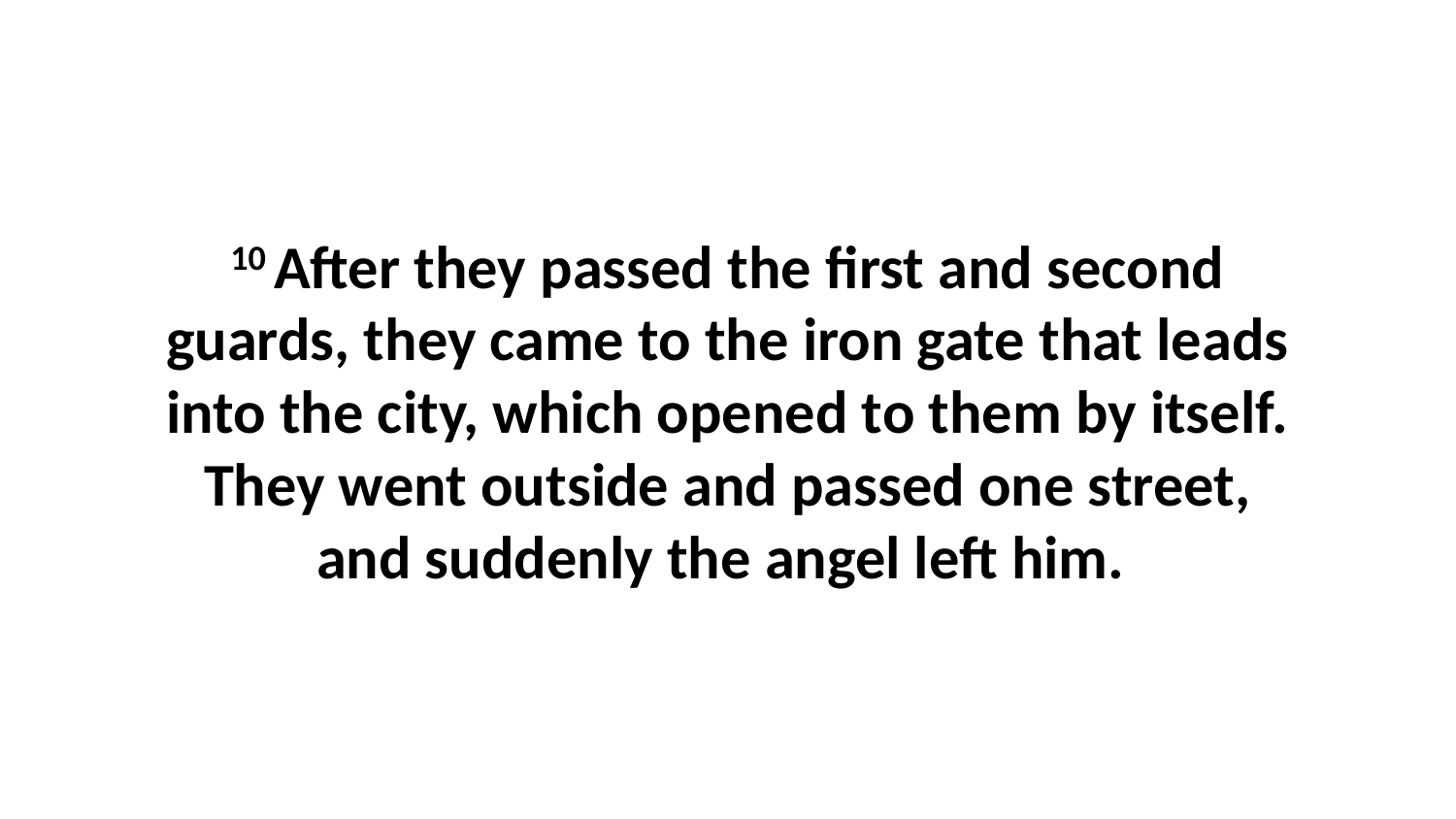

10 After they passed the first and second guards, they came to the iron gate that leads into the city, which opened to them by itself. They went outside and passed one street, and suddenly the angel left him.